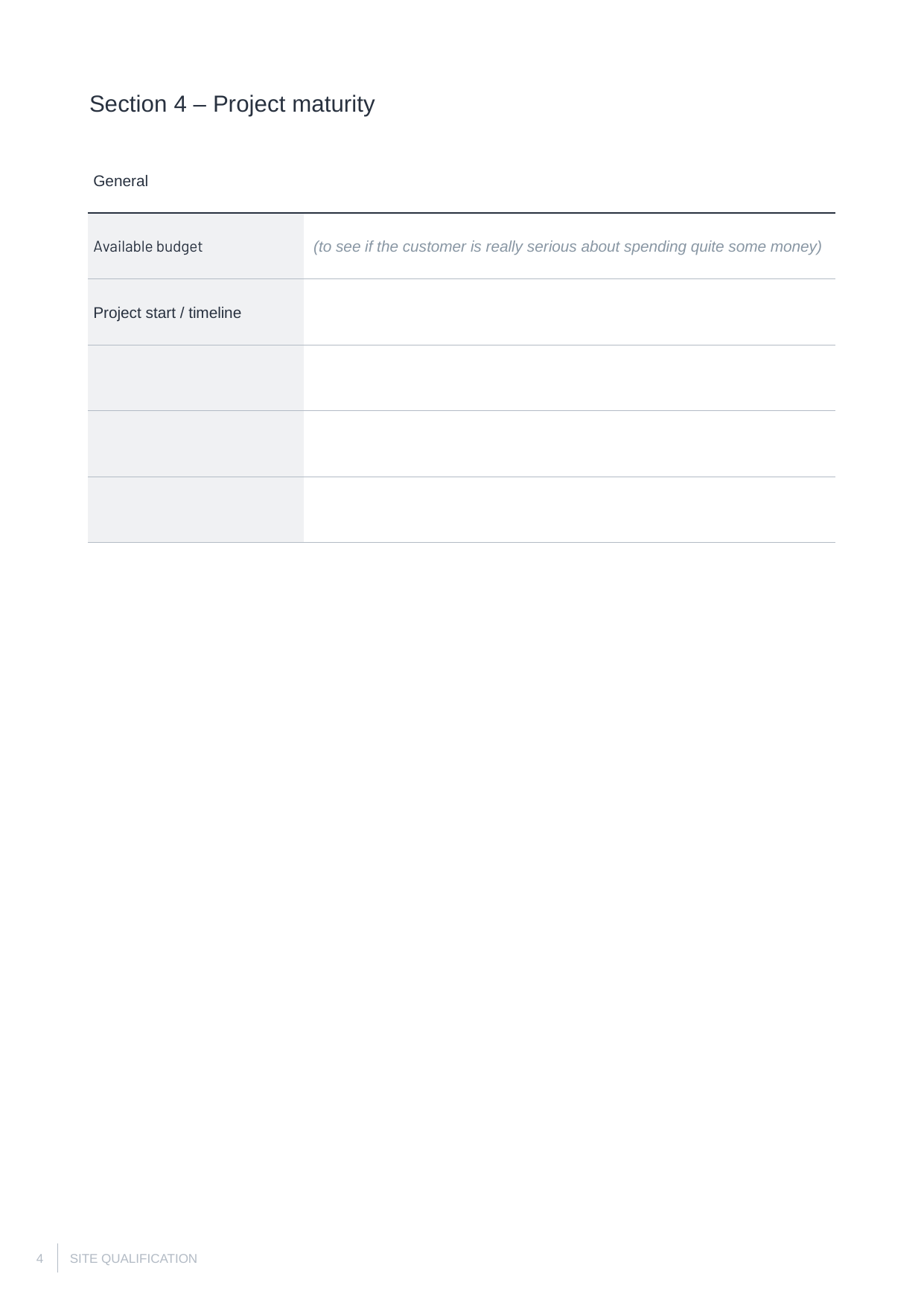

Section 4 – Project maturity
| General |  |
| --- | --- |
| Available budget | (to see if the customer is really serious about spending quite some money) |
| Project start / timeline |  |
|  |  |
|  |  |
|  |  |
SITE QUALIFICATION
4